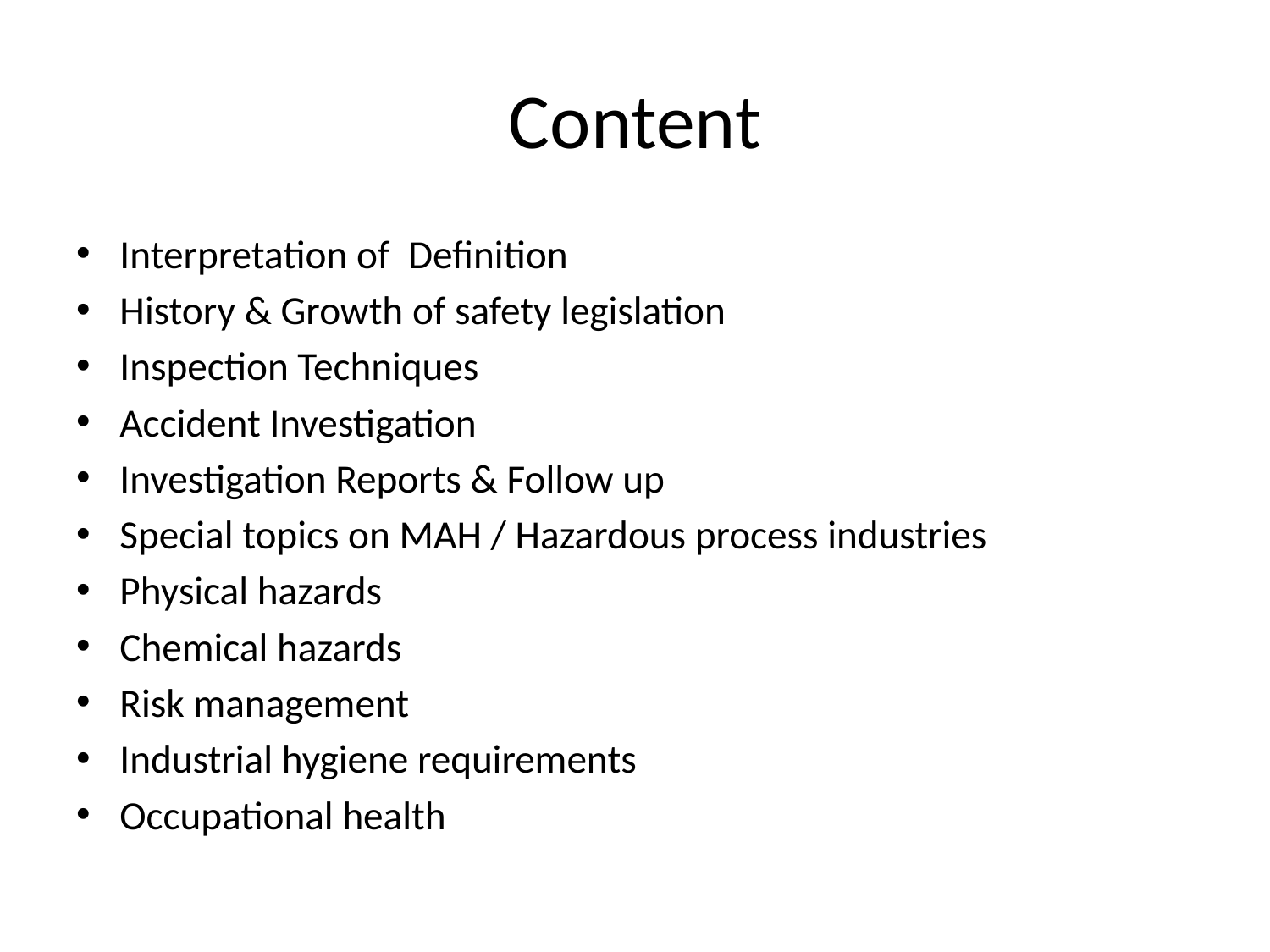

# Content
Interpretation of  Definition
History & Growth of safety legislation
Inspection Techniques
Accident Investigation
Investigation Reports & Follow up
Special topics on MAH / Hazardous process industries
Physical hazards
Chemical hazards
Risk management
Industrial hygiene requirements
Occupational health